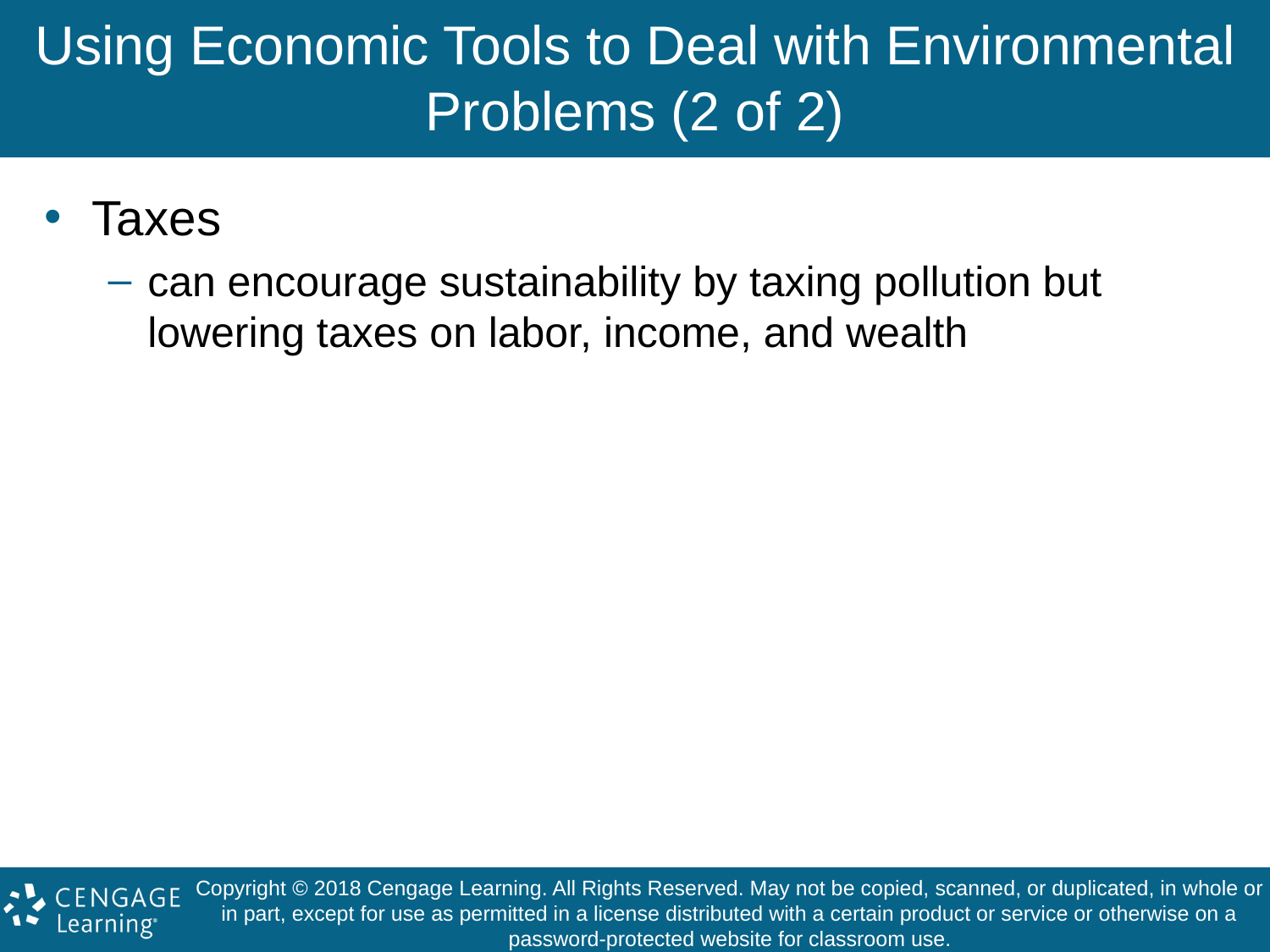

# Using Economic Tools to Deal with Environmental Problems (2 of 2)
Taxes
can encourage sustainability by taxing pollution but lowering taxes on labor, income, and wealth